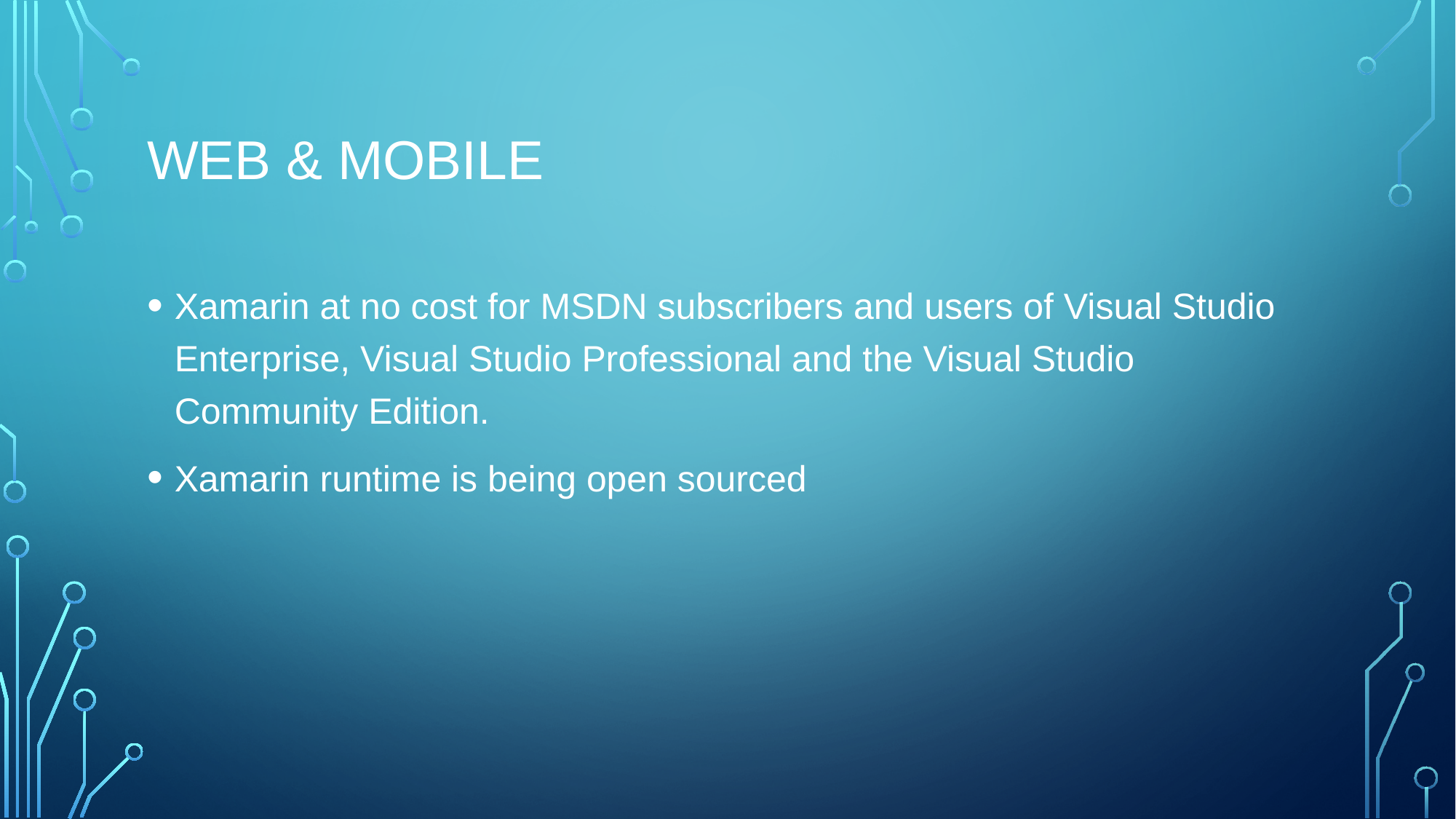

# Web & Mobile
Xamarin at no cost for MSDN subscribers and users of Visual Studio Enterprise, Visual Studio Professional and the Visual Studio Community Edition.
Xamarin runtime is being open sourced